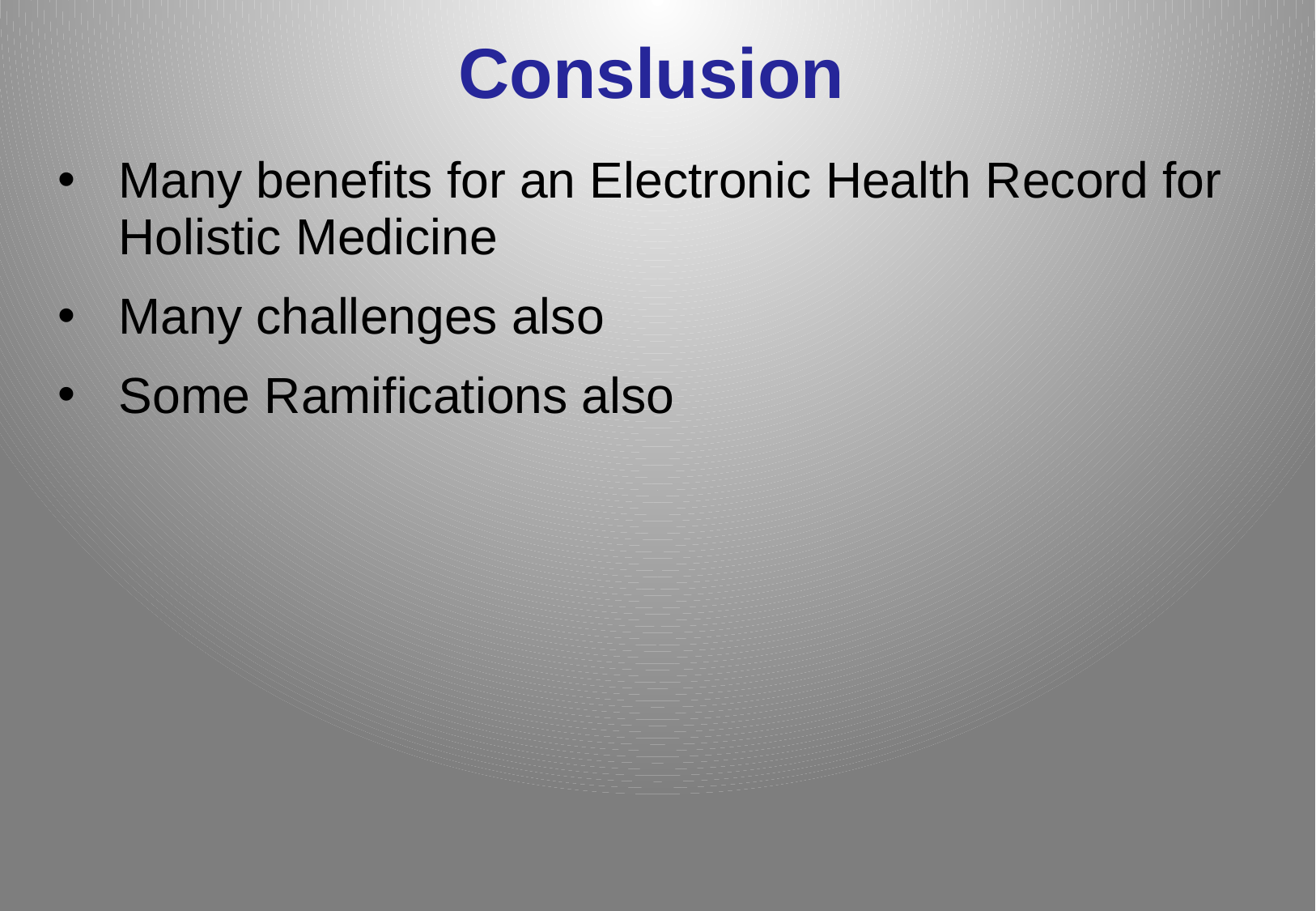

# Conslusion
Many benefits for an Electronic Health Record for Holistic Medicine
Many challenges also
Some Ramifications also